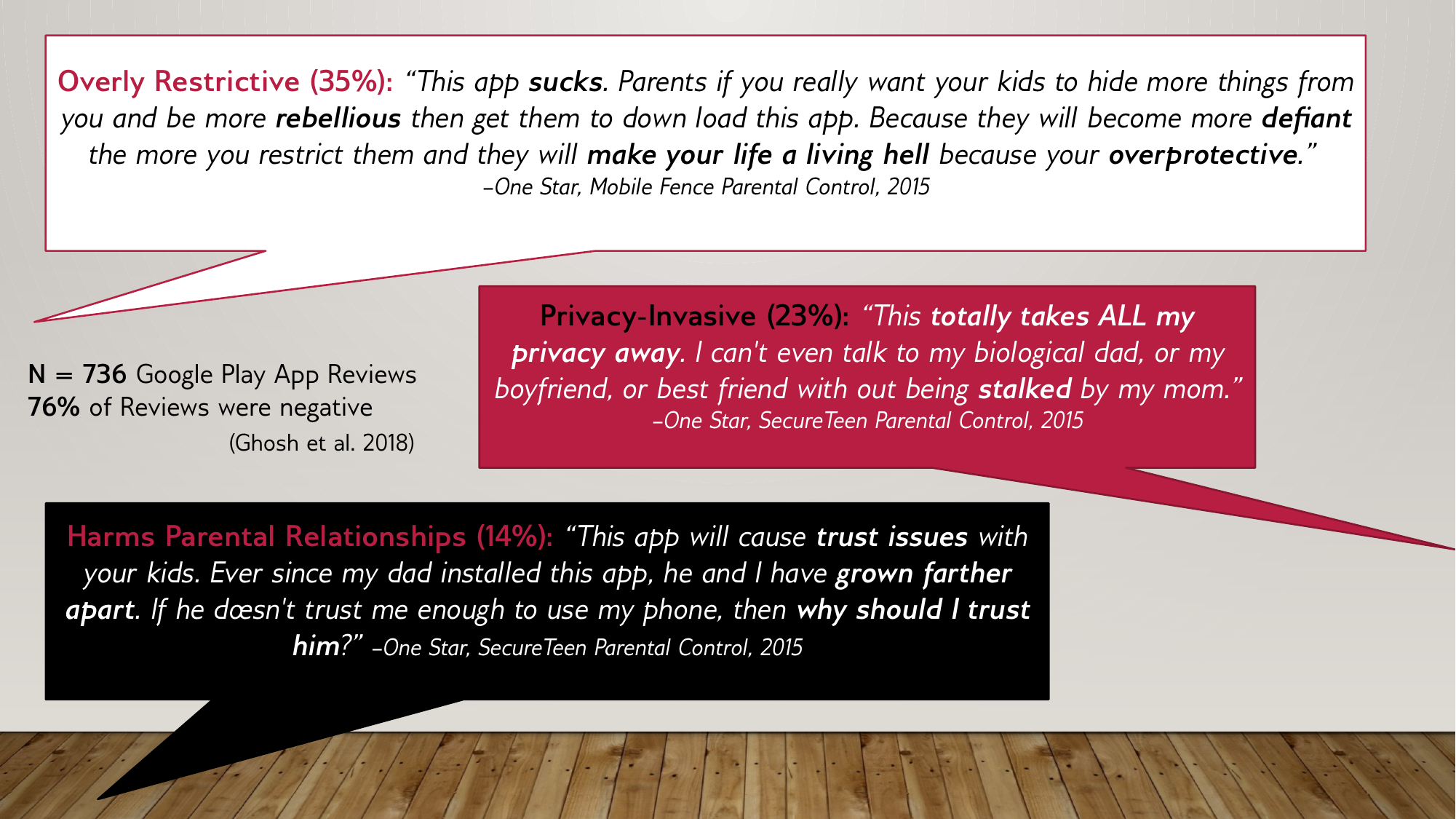

Overly Restrictive (35%): “This app sucks. Parents if you really want your kids to hide more things from you and be more rebellious then get them to down load this app. Because they will become more defiant the more you restrict them and they will make your life a living hell because your overprotective.”
–One Star, Mobile Fence Parental Control, 2015

Privacy-Invasive (23%): “This totally takes ALL my privacy away. I can't even talk to my biological dad, or my boyfriend, or best friend with out being stalked by my mom.” –One Star, SecureTeen Parental Control, 2015

N = 736 Google Play App Reviews
76% of Reviews were negative
(Ghosh et al. 2018)
Harms Parental Relationships (14%): “This app will cause trust issues with your kids. Ever since my dad installed this app, he and I have grown farther apart. If he doesn't trust me enough to use my phone, then why should I trust him?” –One Star, SecureTeen Parental Control, 2015